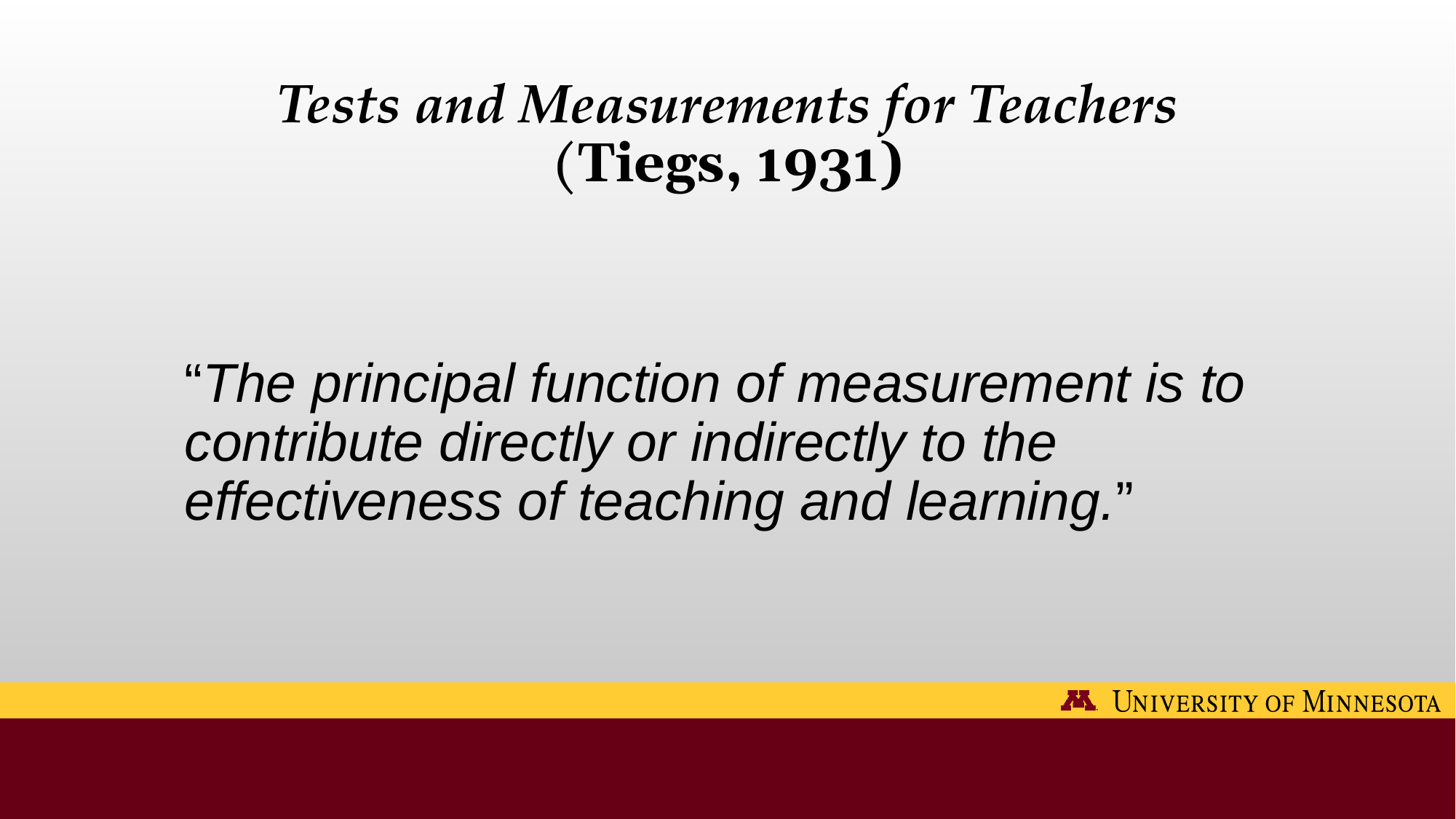

# Tests and Measurements for Teachers (Tiegs, 1931)

“The principal function of measurement is to contribute directly or indirectly to the effectiveness of teaching and learning.”